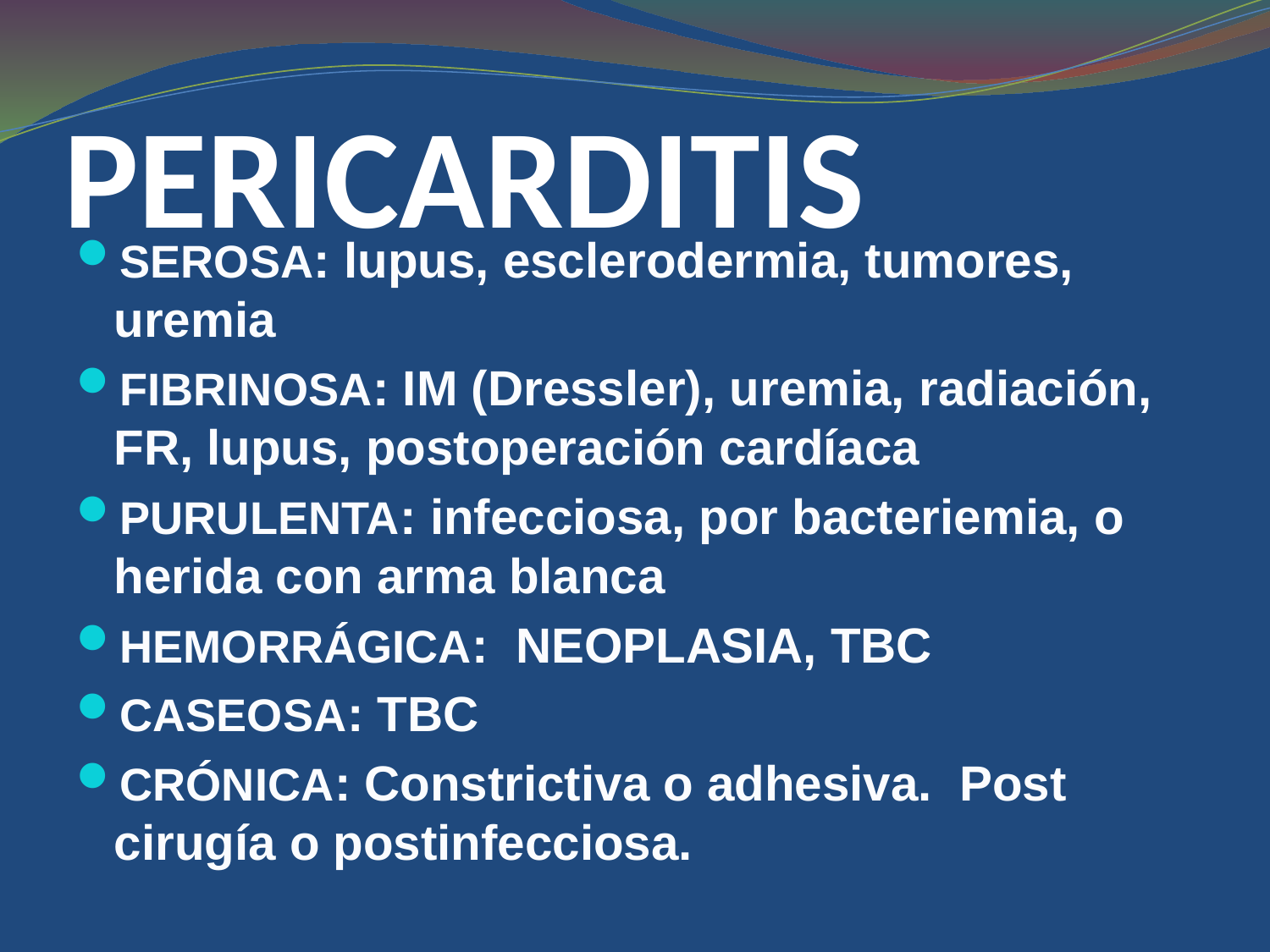

# PERICARDITIS
SEROSA: lupus, esclerodermia, tumores, uremia
FIBRINOSA: IM (Dressler), uremia, radiación, FR, lupus, postoperación cardíaca
PURULENTA: infecciosa, por bacteriemia, o herida con arma blanca
HEMORRÁGICA:  NEOPLASIA, TBC
CASEOSA: TBC
CRÓNICA: Constrictiva o adhesiva.  Post cirugía o postinfecciosa.